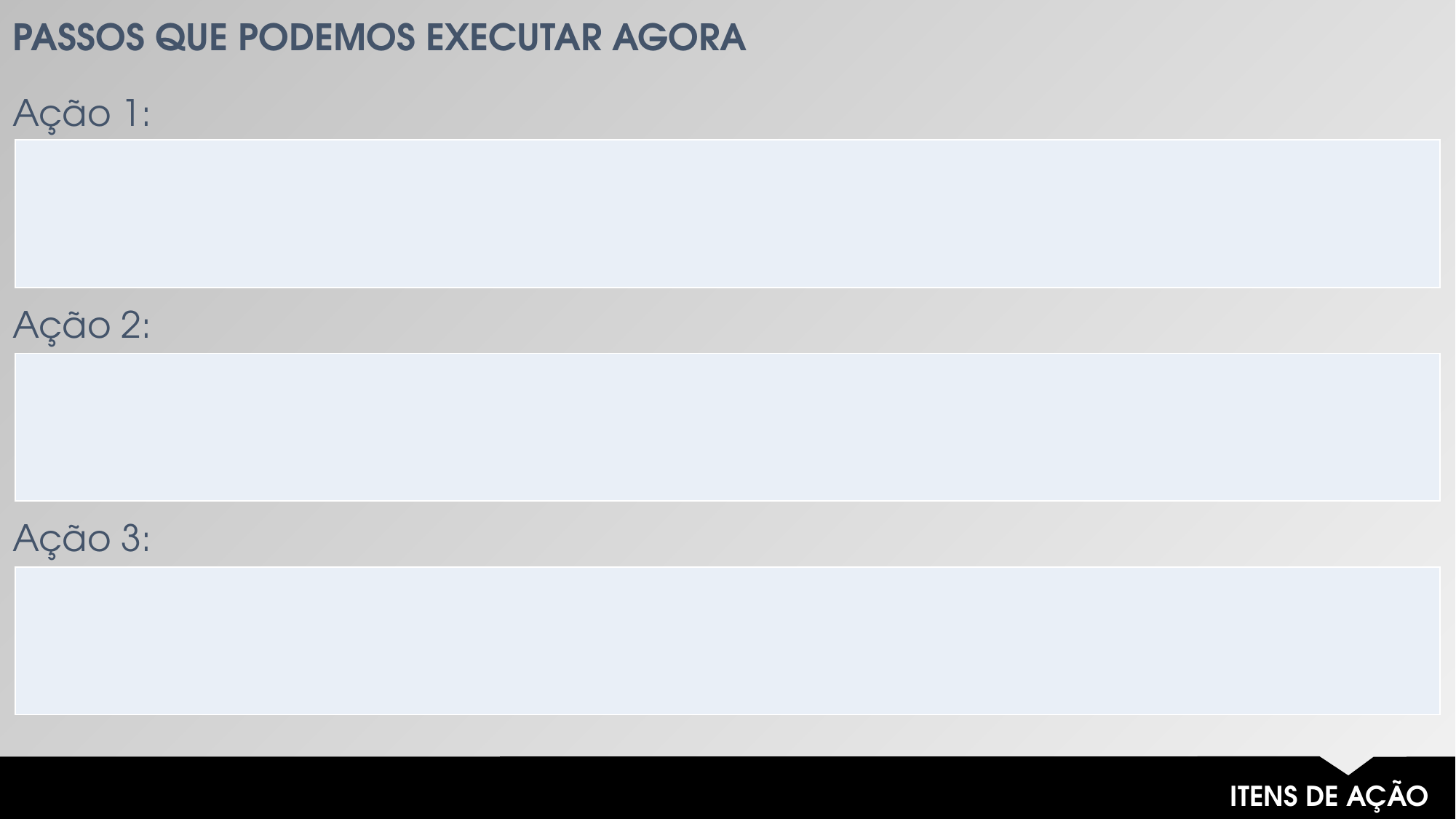

PASSOS QUE PODEMOS EXECUTAR AGORA
Ação 1:
|  |
| --- |
Ação 2:
|  |
| --- |
Ação 3:
|  |
| --- |

ITENS DE AÇÃO